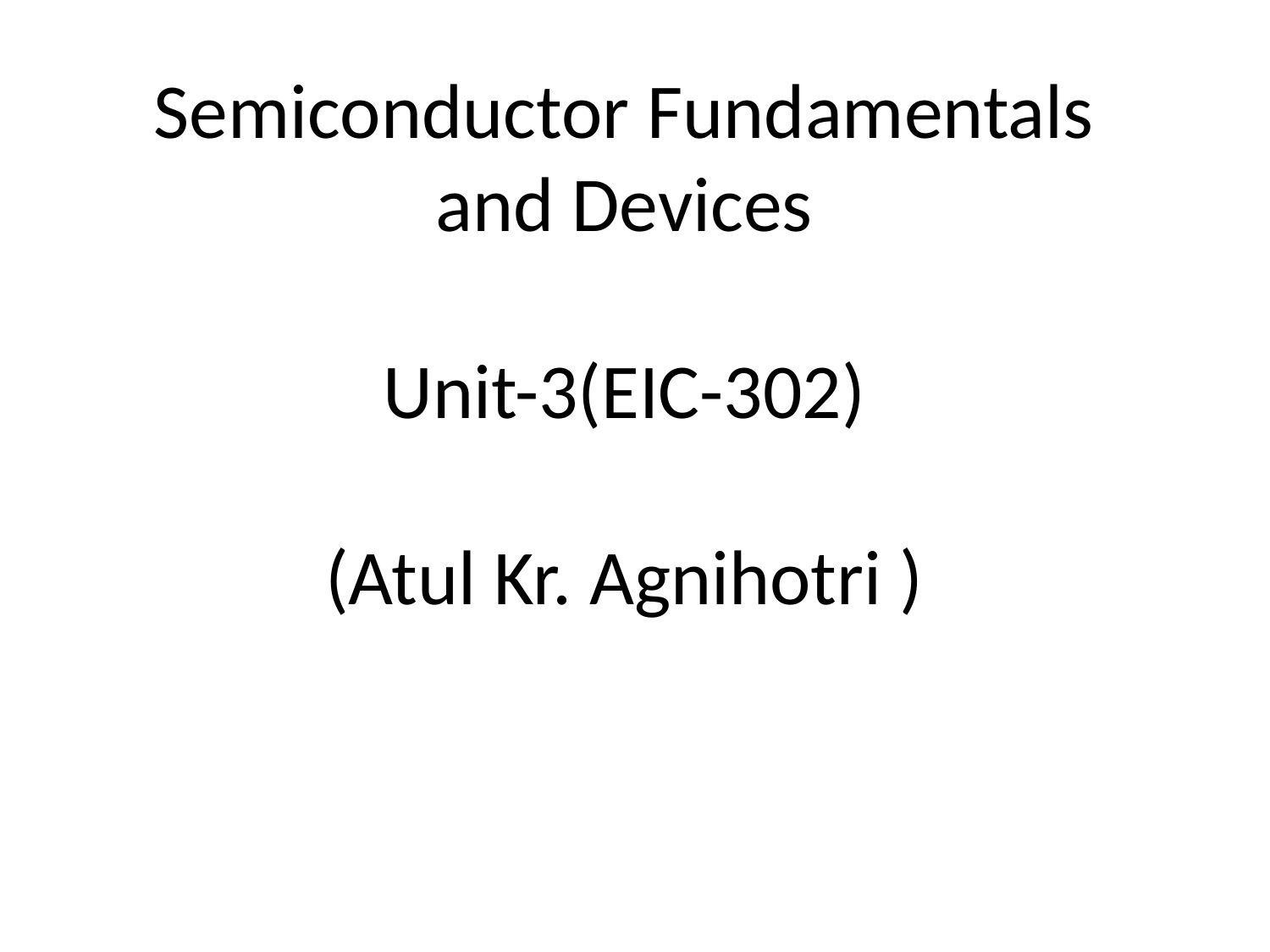

# Semiconductor Fundamentals and Devices Unit-3(EIC-302) (Atul Kr. Agnihotri )